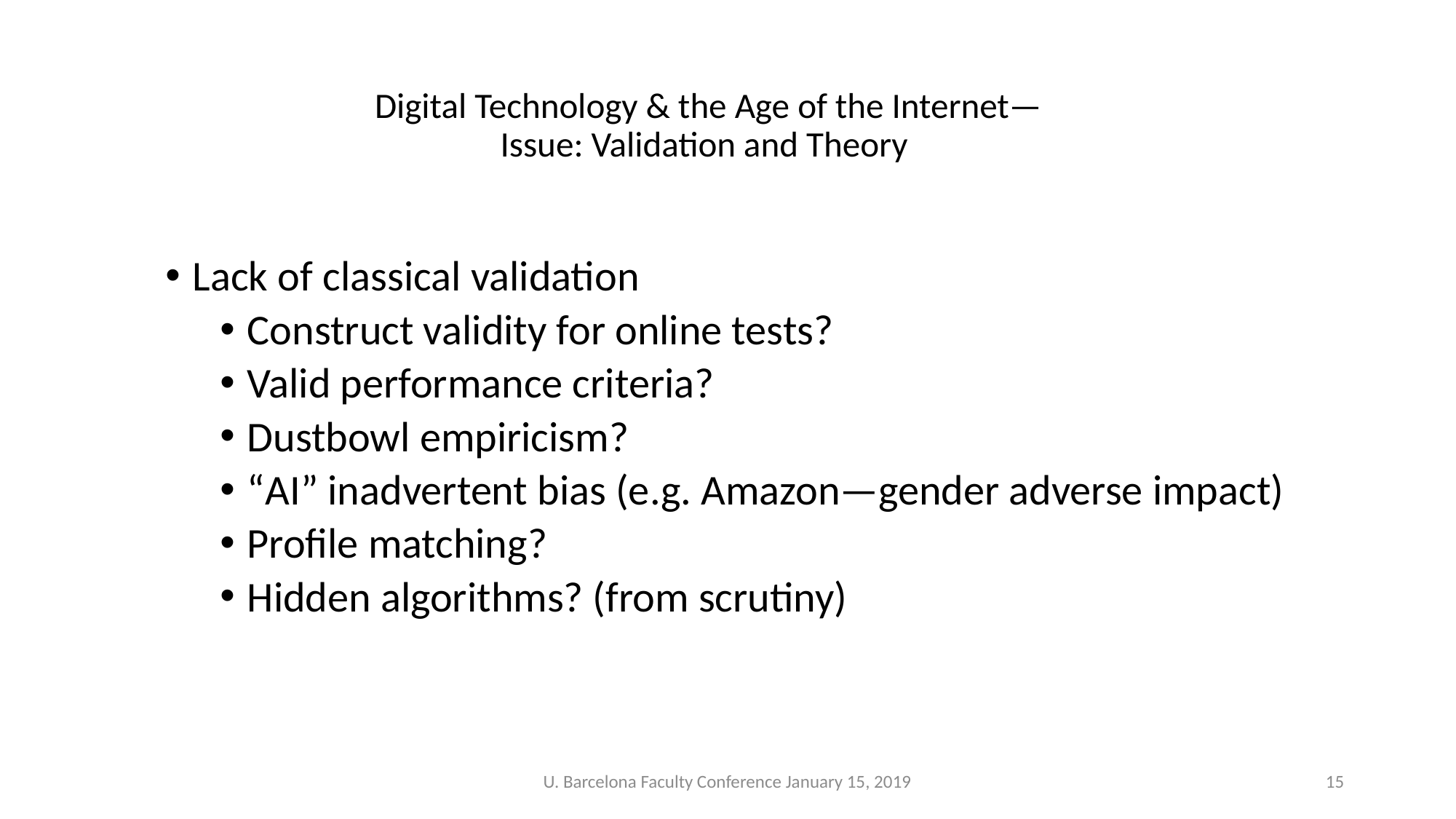

# Digital Technology & the Age of the Internet— Issue: Validation and Theory
Lack of classical validation
Construct validity for online tests?
Valid performance criteria?
Dustbowl empiricism?
“AI” inadvertent bias (e.g. Amazon—gender adverse impact)
Profile matching?
Hidden algorithms? (from scrutiny)

U. Barcelona Faculty Conference January 15, 2019
15